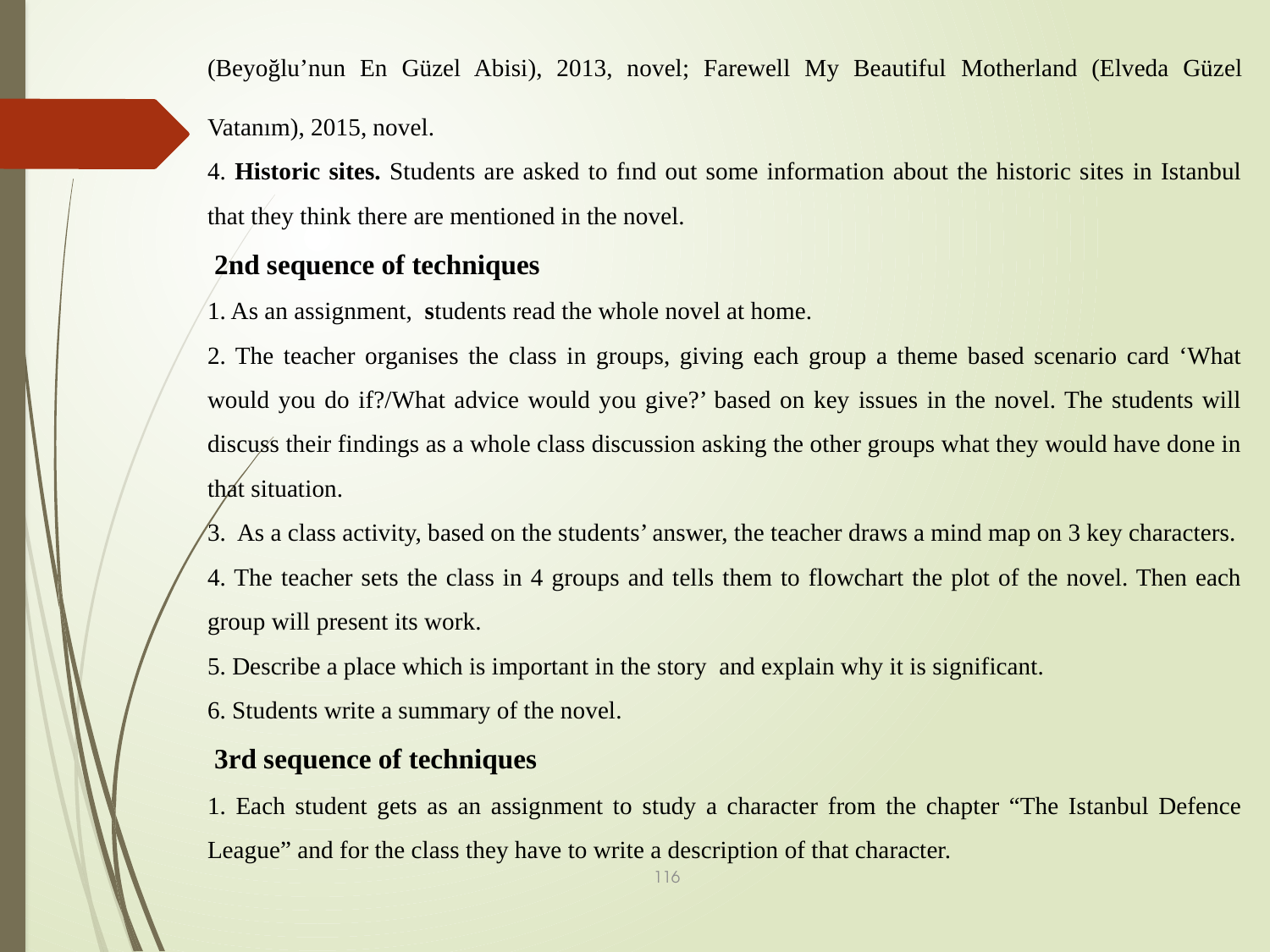

(Beyoğlu’nun En Güzel Abisi), 2013, novel; Farewell My Beautiful Motherland (Elveda Güzel Vatanım), 2015, novel.
4. Historic sites. Students are asked to fınd out some information about the historic sites in Istanbul that they think there are mentioned in the novel.
 2nd sequence of techniques
1. As an assignment,  students read the whole novel at home.
2. The teacher organises the class in groups, giving each group a theme based scenario card ‘What would you do if?/What advice would you give?’ based on key issues in the novel. The students will discuss their findings as a whole class discussion asking the other groups what they would have done in that situation.
3.  As a class activity, based on the students’ answer, the teacher draws a mind map on 3 key characters.
4. The teacher sets the class in 4 groups and tells them to flowchart the plot of the novel. Then each group will present its work.
5. Describe a place which is important in the story  and explain why it is significant.
6. Students write a summary of the novel.
 3rd sequence of techniques
1. Each student gets as an assignment to study a character from the chapter “The Istanbul Defence League” and for the class they have to write a description of that character.

116